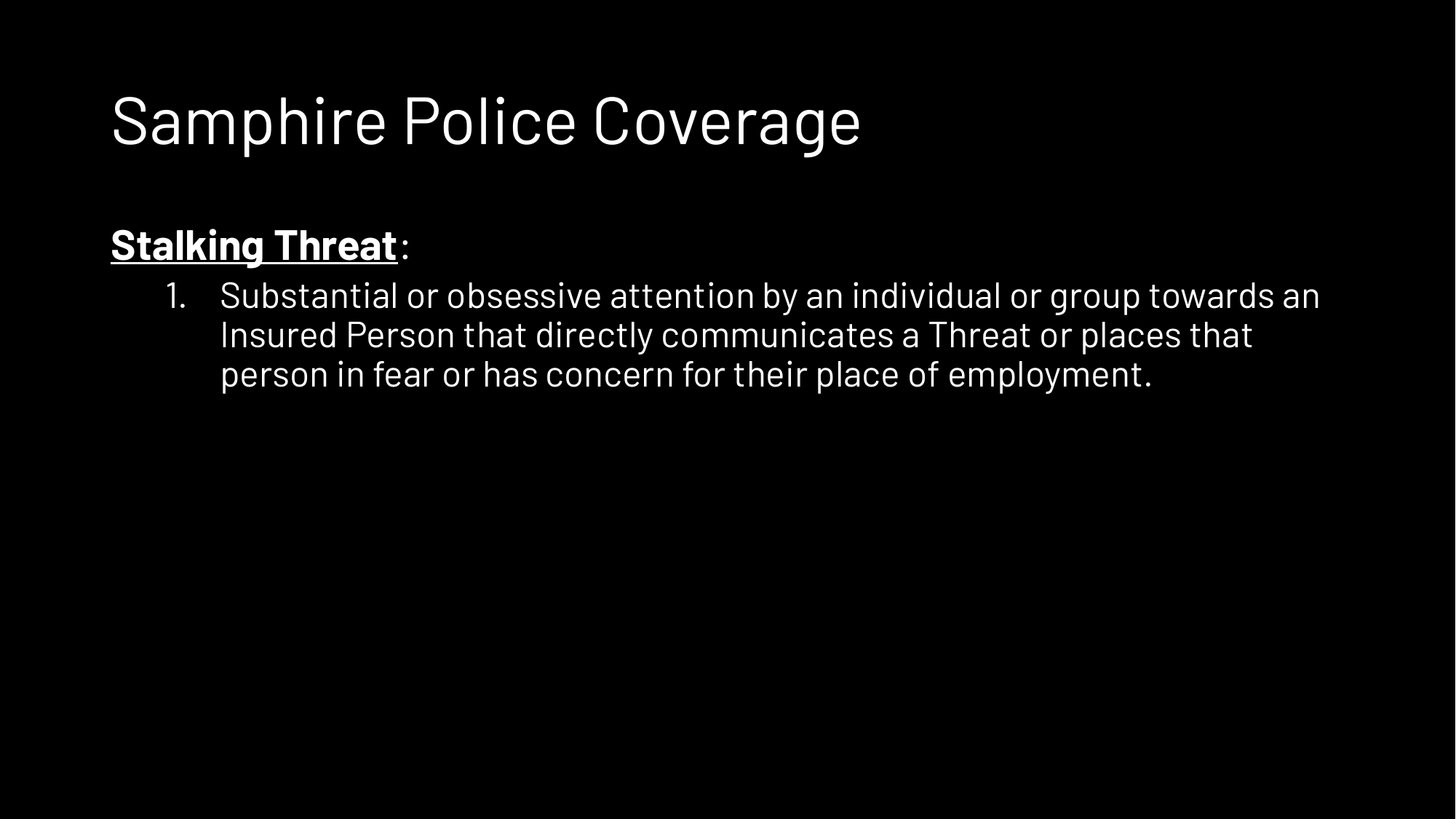

# Samphire Police Coverage
Stalking Threat:
Substantial or obsessive attention by an individual or group towards an Insured Person that directly communicates a Threat or places that person in fear or has concern for their place of employment.